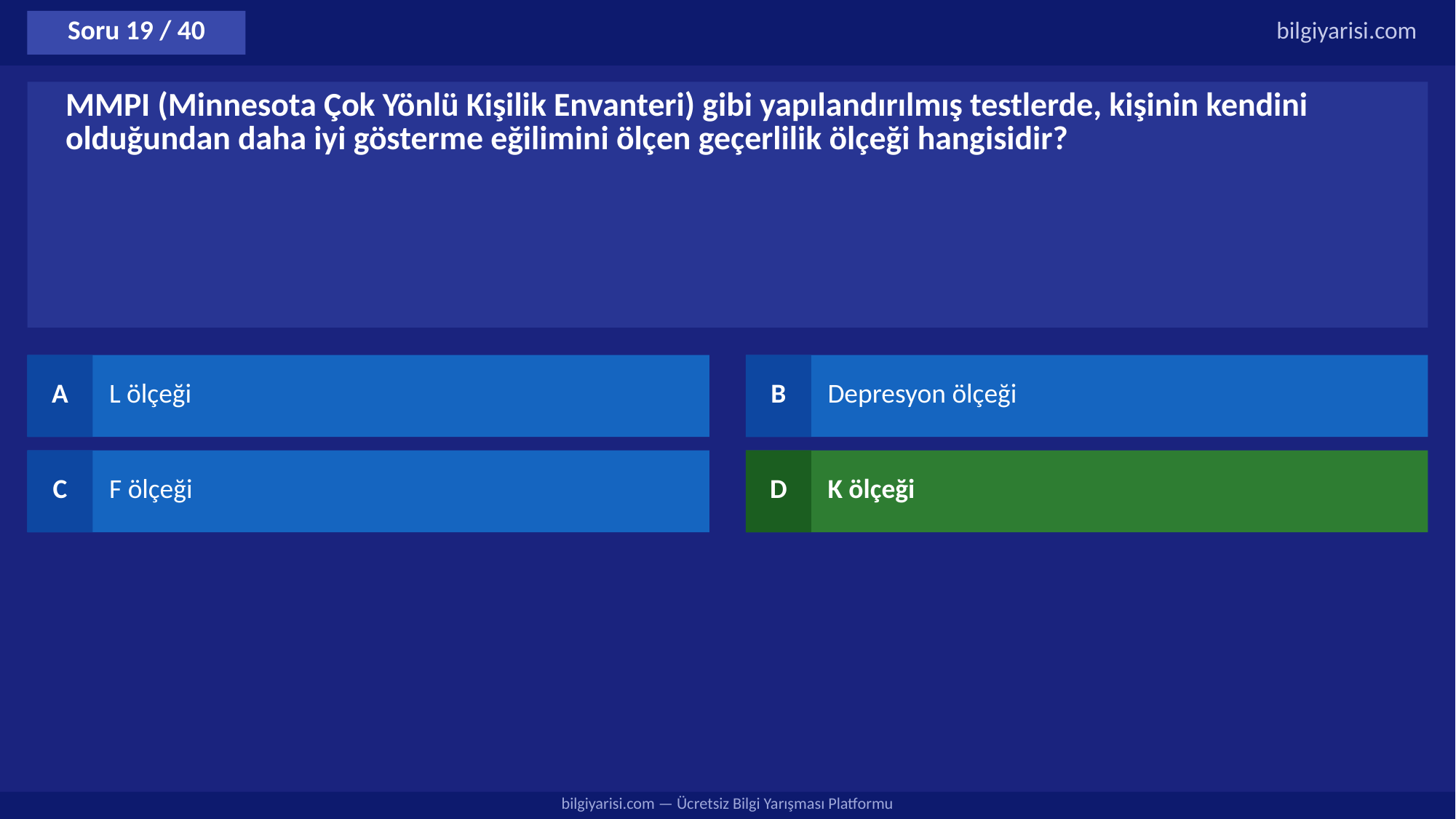

Soru 19 / 40
bilgiyarisi.com

MMPI (Minnesota Çok Yönlü Kişilik Envanteri) gibi yapılandırılmış testlerde, kişinin kendini olduğundan daha iyi gösterme eğilimini ölçen geçerlilik ölçeği hangisidir?

A
L ölçeği

B
Depresyon ölçeği

C
F ölçeği

D
K ölçeği
bilgiyarisi.com — Ücretsiz Bilgi Yarışması Platformu